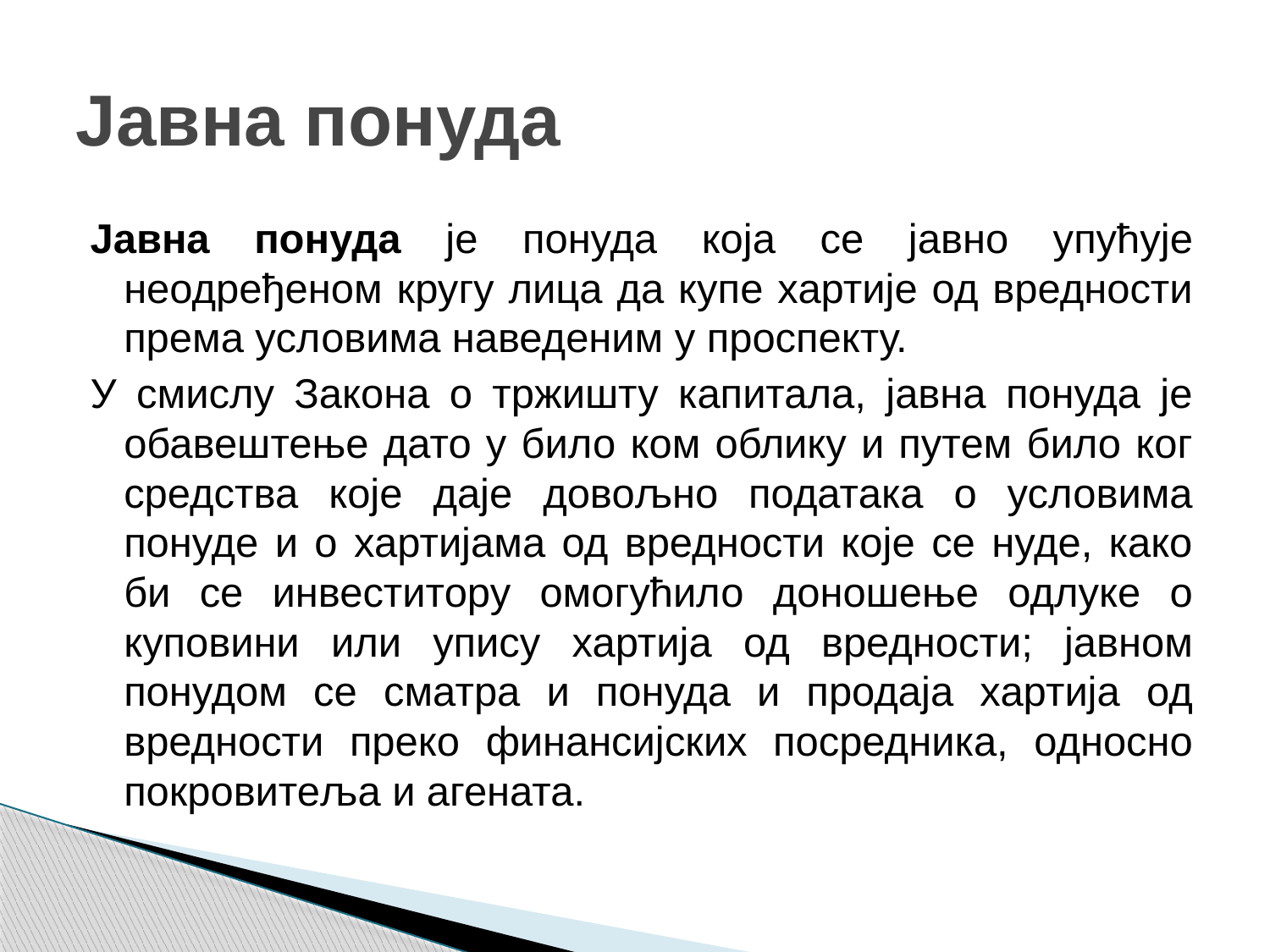

# Јавна понуда
Јавна понуда је понуда која се јавно упућује неодређеном кругу лица да купе хартије од вредности према условима наведеним у проспекту.
У смислу Закона о тржишту капитала, јавна понуда је обавештење дато у било ком облику и путем било ког средства које даје довољно података о условима понуде и о хартијама од вредности које се нуде, како би се инвеститору омогућило доношење одлуке о куповини или упису хартија од вредности; јавном понудом се сматра и понуда и продаја хартија од вредности преко финансијских посредника, односно покровитеља и агената.